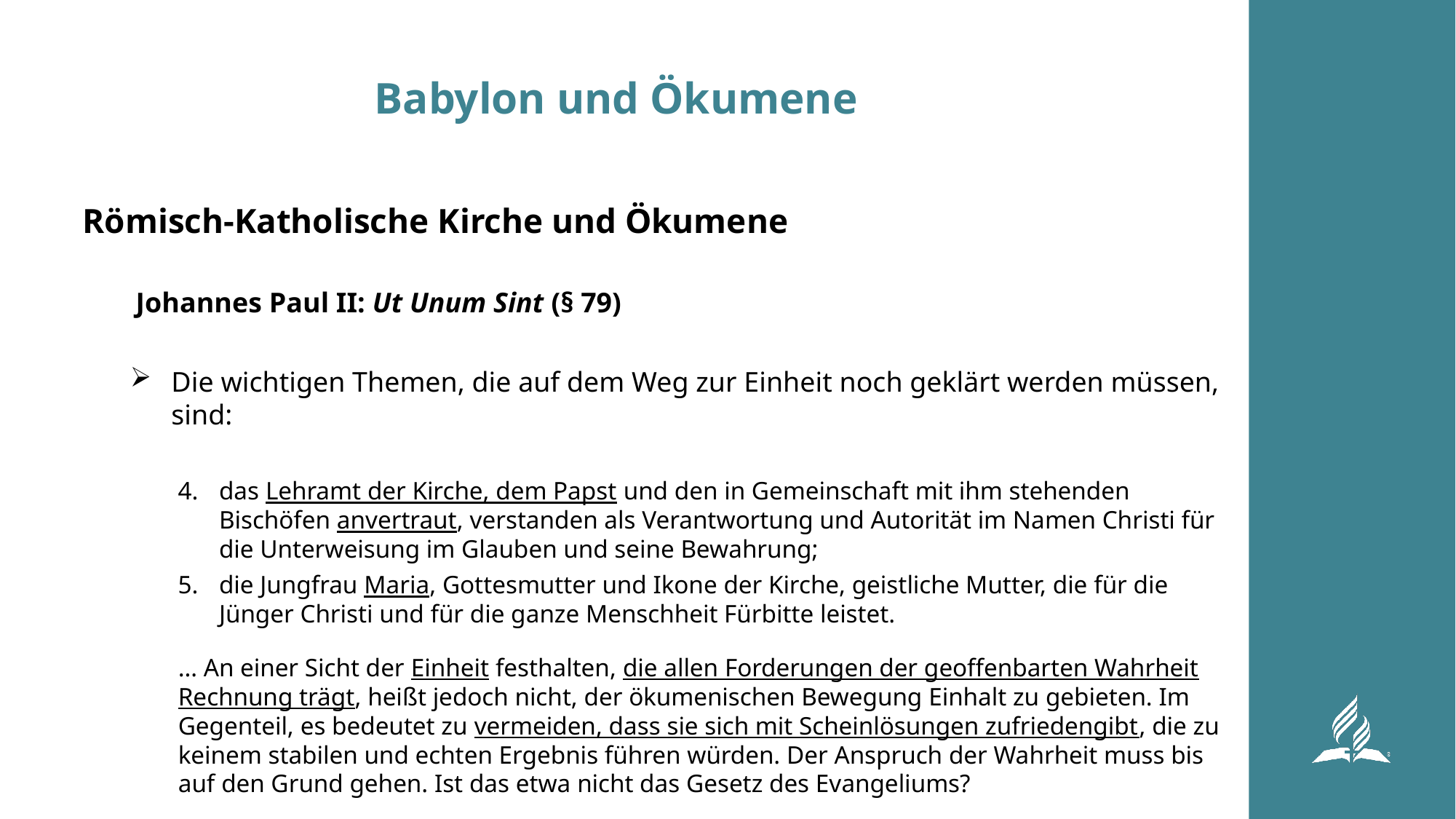

# Babylon und Ökumene
Römisch-Katholische Kirche und Ökumene

Johannes Paul II: Ut Unum Sint (§ 79)

Die wichtigen Themen, die auf dem Weg zur Einheit noch geklärt werden müssen, sind:

das Lehramt der Kirche, dem Papst und den in Gemeinschaft mit ihm stehenden Bischöfen anvertraut, verstanden als Verantwortung und Autorität im Namen Christi für die Unterweisung im Glauben und seine Bewahrung;
die Jungfrau Maria, Gottesmutter und Ikone der Kirche, geistliche Mutter, die für die Jünger Christi und für die ganze Menschheit Fürbitte leistet.
… An einer Sicht der Einheit festhalten, die allen Forderungen der geoffenbarten Wahrheit Rechnung trägt, heißt jedoch nicht, der ökumenischen Bewegung Einhalt zu gebieten. Im Gegenteil, es bedeutet zu vermeiden, dass sie sich mit Scheinlösungen zufriedengibt, die zu keinem stabilen und echten Ergebnis führen würden. Der Anspruch der Wahrheit muss bis auf den Grund gehen. Ist das etwa nicht das Gesetz des Evangeliums?